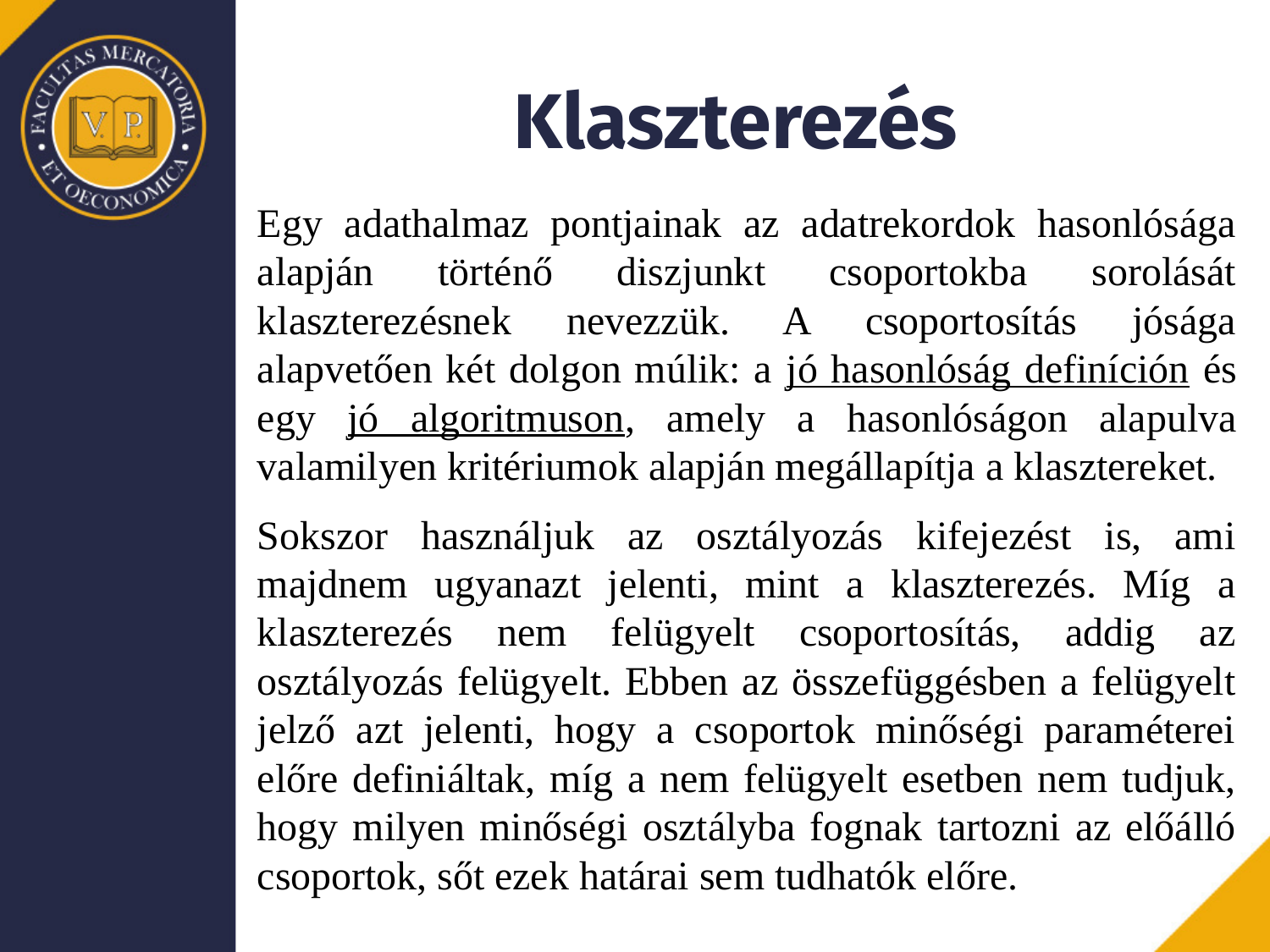

# Klaszterezés
Egy adathalmaz pontjainak az adatrekordok hasonlósága alapján történő diszjunkt csoportokba sorolását klaszterezésnek nevezzük. A csoportosítás jósága alapvetően két dolgon múlik: a jó hasonlóság definíción és egy jó algoritmuson, amely a hasonlóságon alapulva valamilyen kritériumok alapján megállapítja a klasztereket.
Sokszor használjuk az osztályozás kifejezést is, ami majdnem ugyanazt jelenti, mint a klaszterezés. Míg a klaszterezés nem felügyelt csoportosítás, addig az osztályozás felügyelt. Ebben az összefüggésben a felügyelt jelző azt jelenti, hogy a csoportok minőségi paraméterei előre definiáltak, míg a nem felügyelt esetben nem tudjuk, hogy milyen minőségi osztályba fognak tartozni az előálló csoportok, sőt ezek határai sem tudhatók előre.